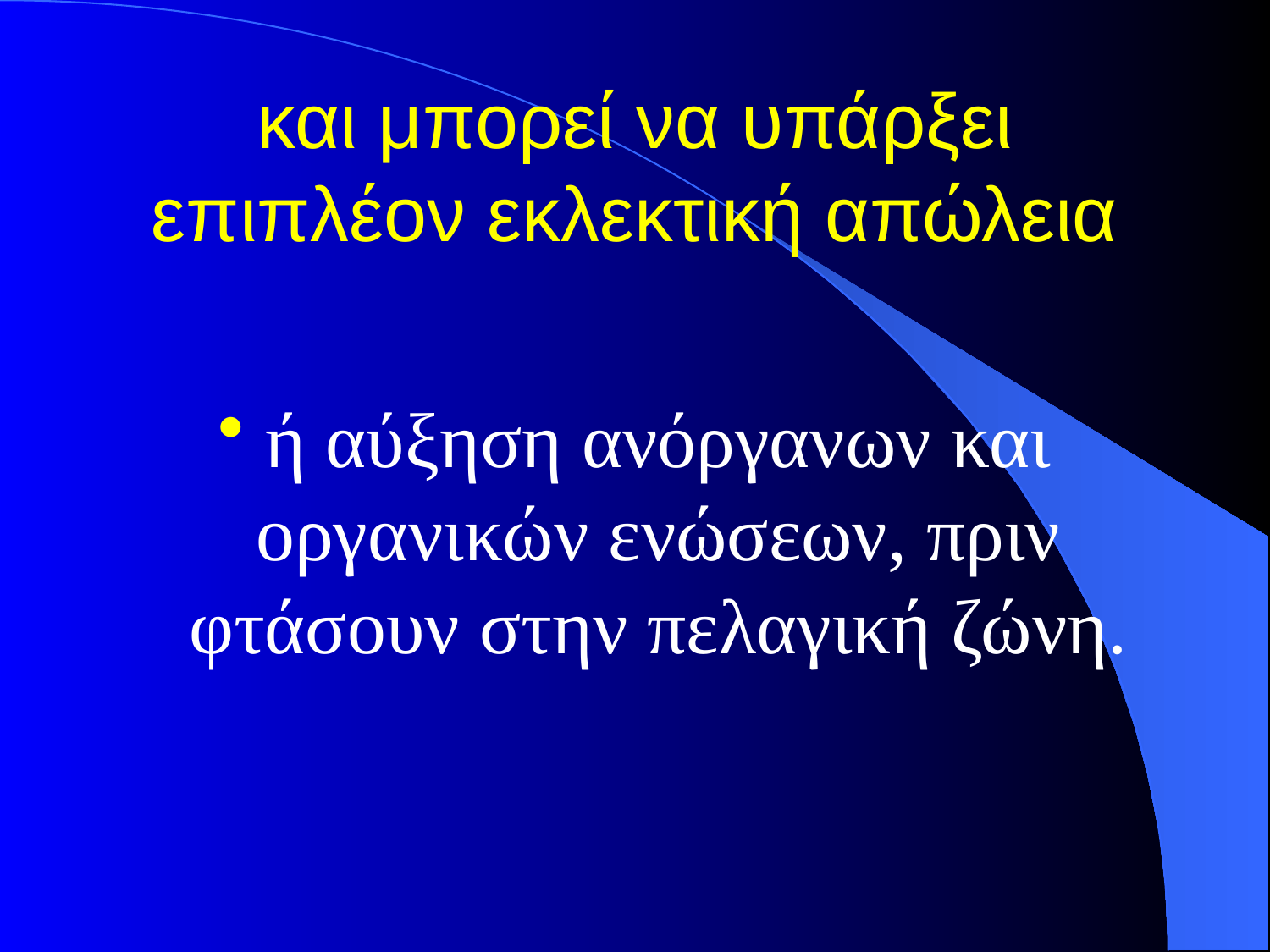

# και μπορεί να υπάρξει επιπλέον εκλεκτική απώλεια

ή αύξηση ανόργανων και οργανικών ενώσεων, πριν φτάσουν στην πελαγική ζώνη.